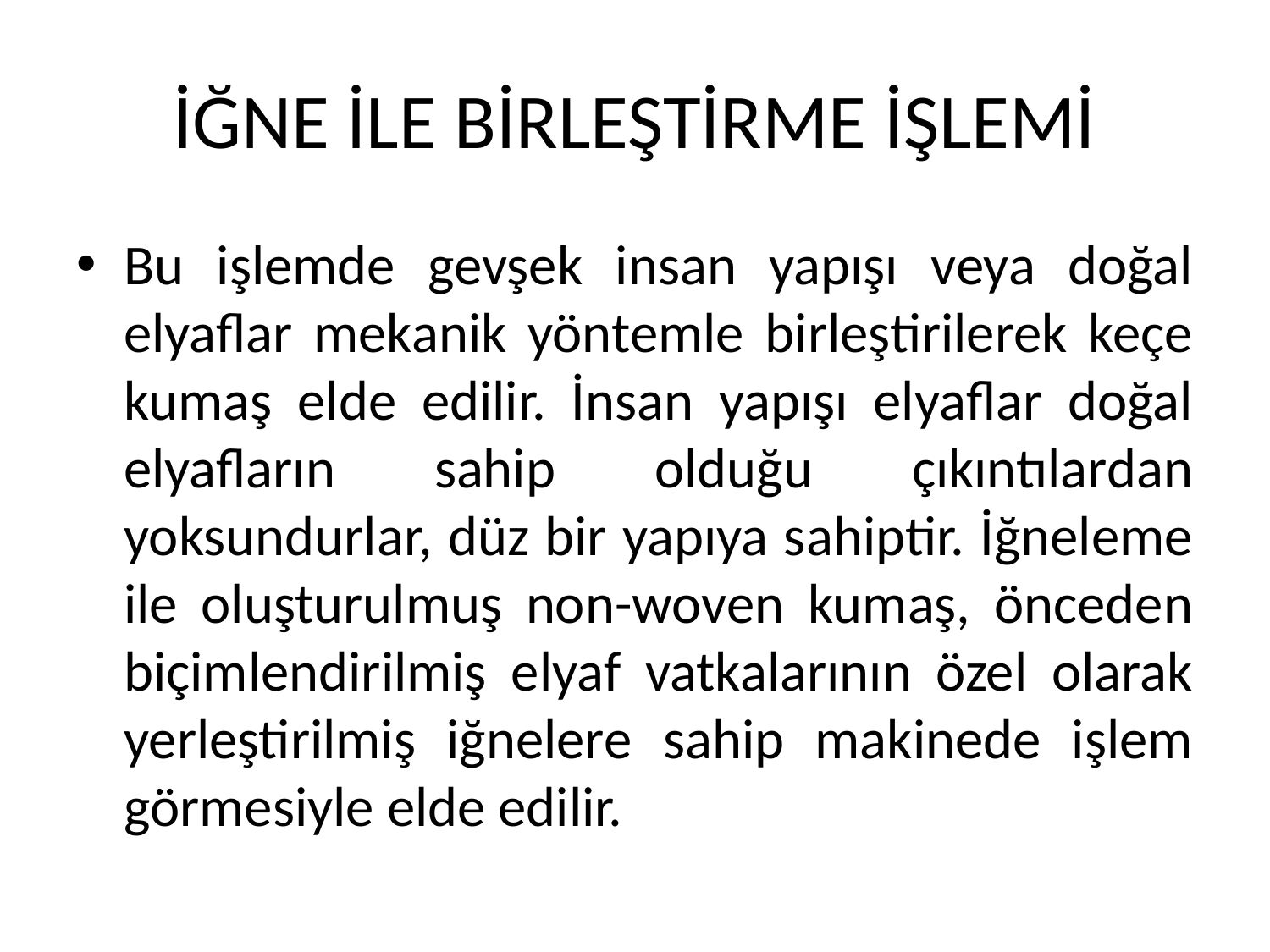

# İĞNE İLE BİRLEŞTİRME İŞLEMİ
Bu işlemde gevşek insan yapışı veya doğal elyaflar mekanik yöntemle birleştirilerek keçe kumaş elde edilir. İnsan yapışı elyaflar doğal elyafların sahip olduğu çıkıntılardan yoksundurlar, düz bir yapıya sahiptir. İğneleme ile oluşturulmuş non-woven kumaş, önceden biçimlendirilmiş elyaf vatkalarının özel olarak yerleştirilmiş iğnelere sahip makinede işlem görmesiyle elde edilir.